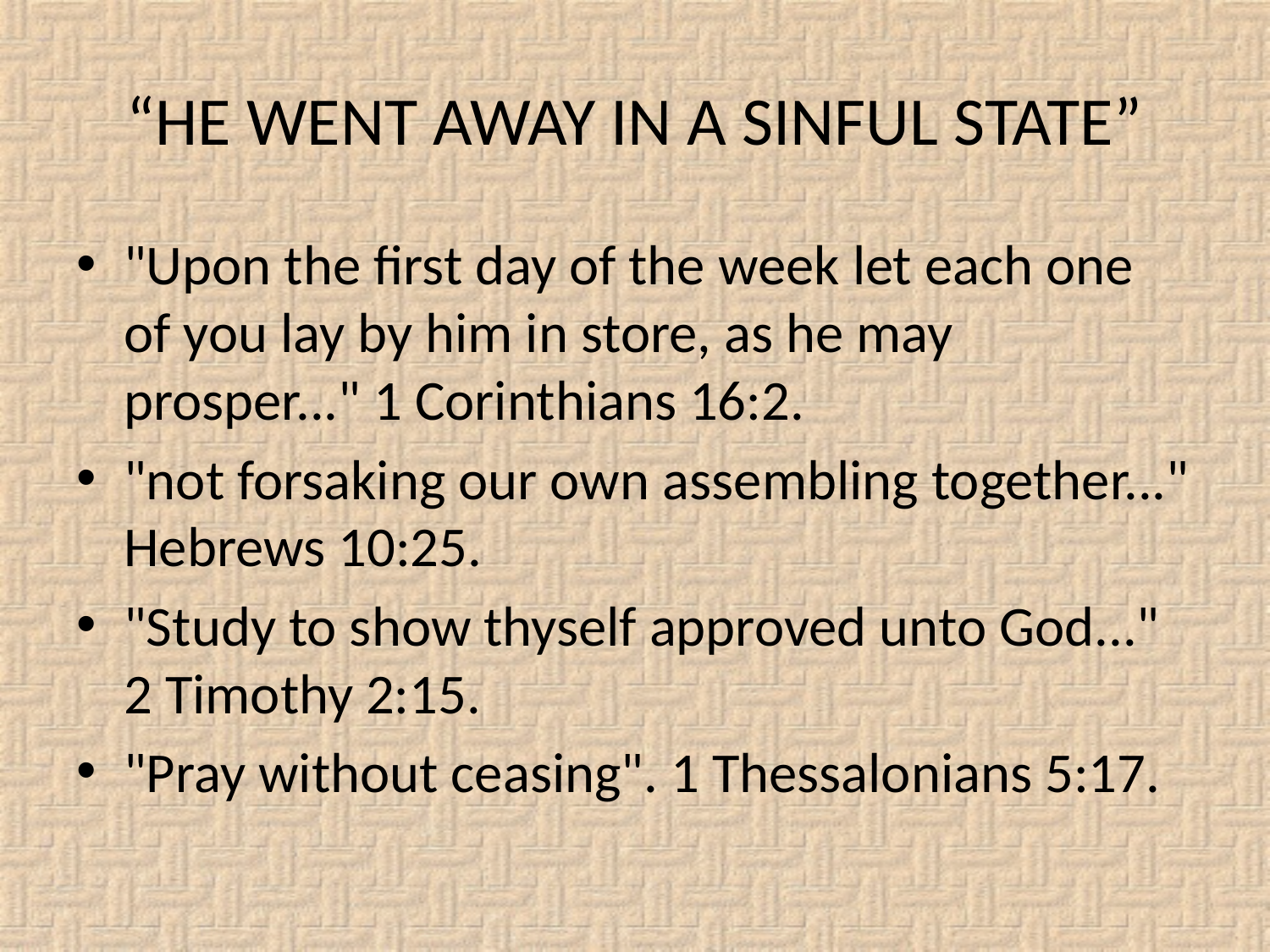

# “HE WENT AWAY IN A SINFUL STATE”
"Upon the first day of the week let each one of you lay by him in store, as he may prosper..." 1 Corinthians 16:2.
"not forsaking our own assembling together..." Hebrews 10:25.
"Study to show thyself approved unto God..." 2 Timothy 2:15.
"Pray without ceasing". 1 Thessalonians 5:17.